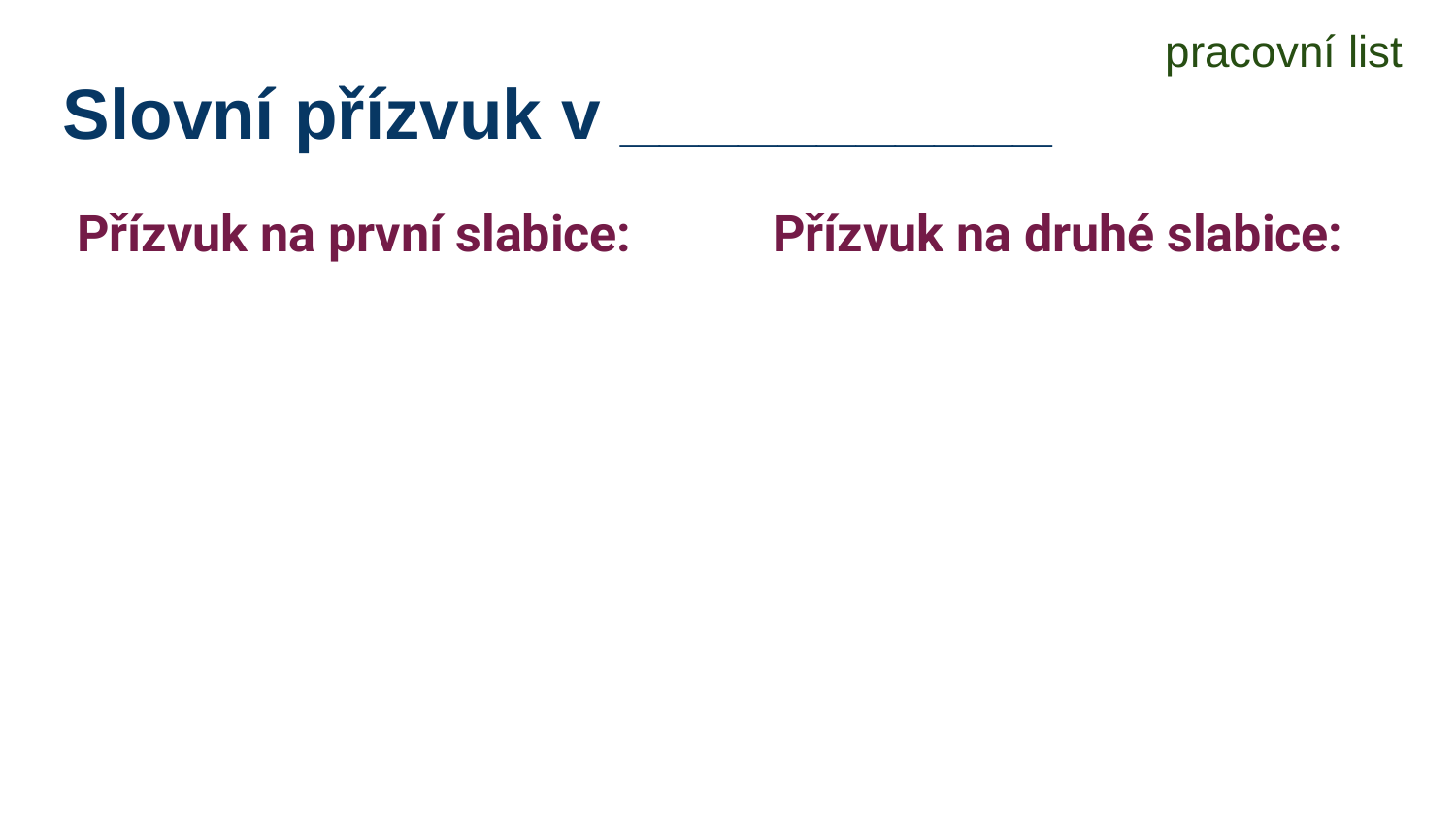

pracovní list
Slovní přízvuk v ___________
Přízvuk na první slabice:
Přízvuk na druhé slabice: